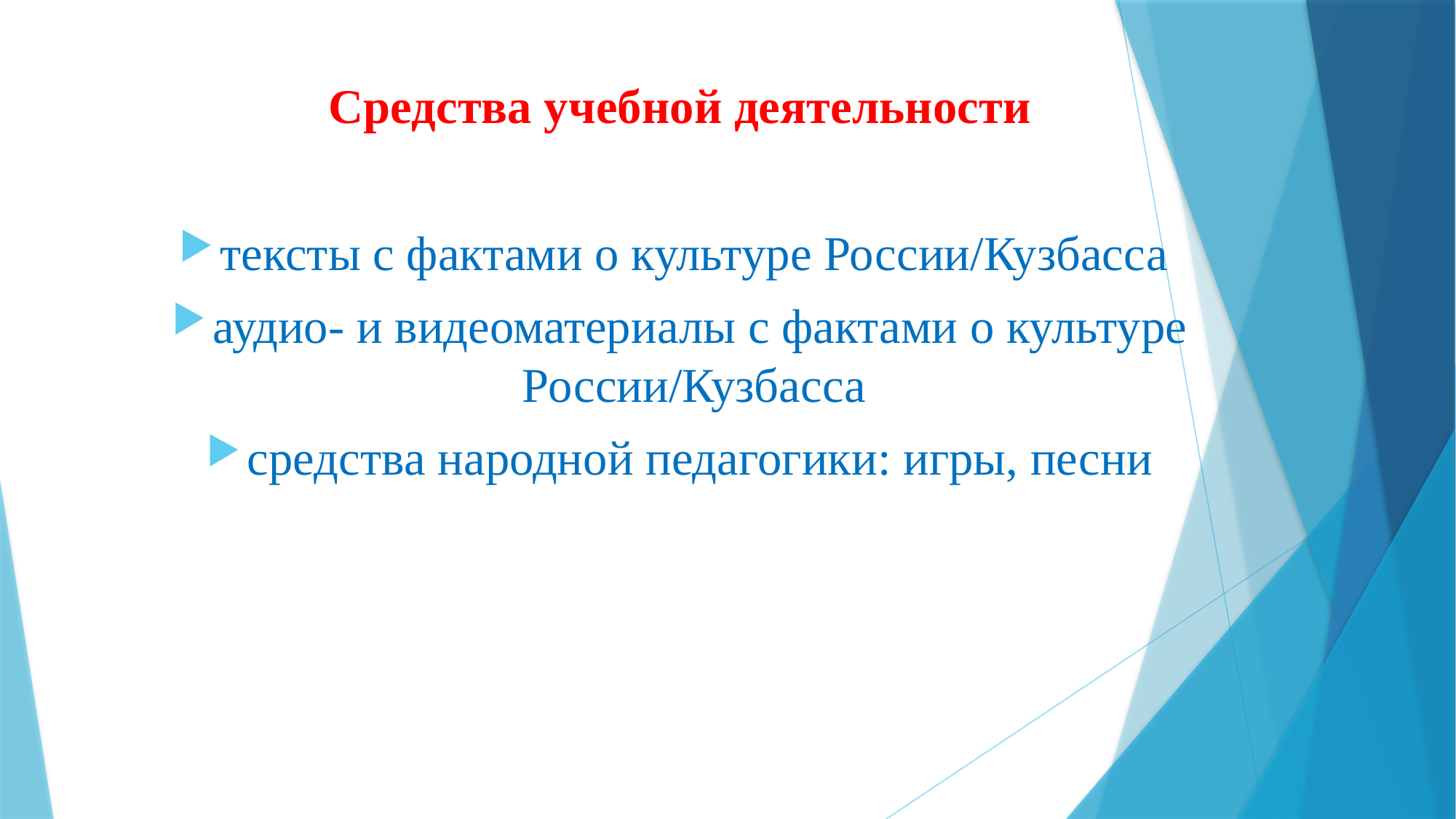

Средства учебной деятельности

тексты с фактами о культуре России/Кузбасса
аудио- и видеоматериалы с фактами о культуре России/Кузбасса
средства народной педагогики: игры, песни